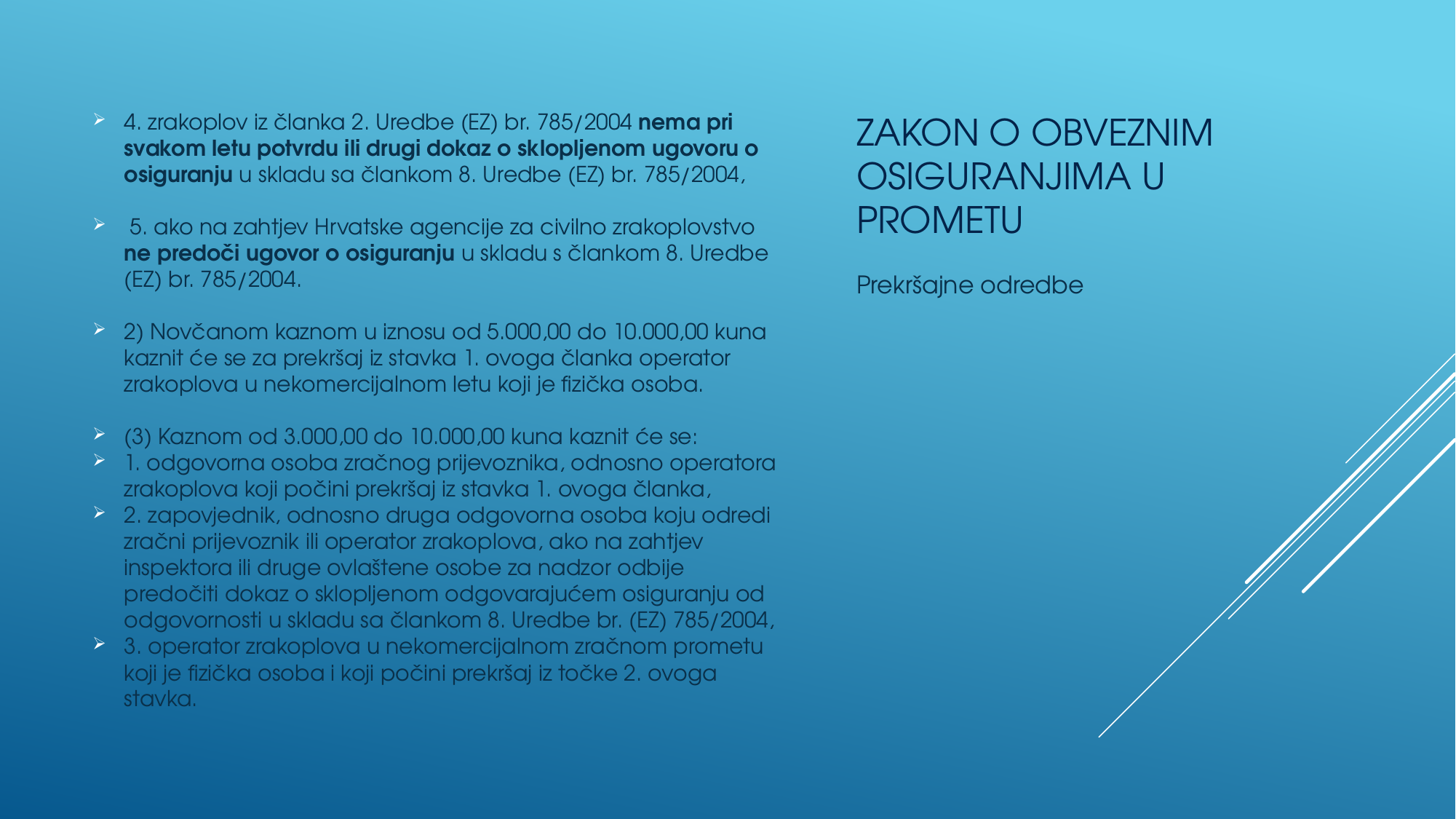

4. zrakoplov iz članka 2. Uredbe (EZ) br. 785/2004 nema pri svakom letu potvrdu ili drugi dokaz o sklopljenom ugovoru o osiguranju u skladu sa člankom 8. Uredbe (EZ) br. 785/2004,

 5. ako na zahtjev Hrvatske agencije za civilno zrakoplovstvo ne predoči ugovor o osiguranju u skladu s člankom 8. Uredbe (EZ) br. 785/2004.

2) Novčanom kaznom u iznosu od 5.000,00 do 10.000,00 kuna kaznit će se za prekršaj iz stavka 1. ovoga članka operator zrakoplova u nekomercijalnom letu koji je fizička osoba.

(3) Kaznom od 3.000,00 do 10.000,00 kuna kaznit će se:
1. odgovorna osoba zračnog prijevoznika, odnosno operatora zrakoplova koji počini prekršaj iz stavka 1. ovoga članka,
2. zapovjednik, odnosno druga odgovorna osoba koju odredi zračni prijevoznik ili operator zrakoplova, ako na zahtjev inspektora ili druge ovlaštene osobe za nadzor odbije predočiti dokaz o sklopljenom odgovarajućem osiguranju od odgovornosti u skladu sa člankom 8. Uredbe br. (EZ) 785/2004,
3. operator zrakoplova u nekomercijalnom zračnom prometu koji je fizička osoba i koji počini prekršaj iz točke 2. ovoga stavka.

# Zakon o obveznim osiguranjima u prometu
Prekršajne odredbe